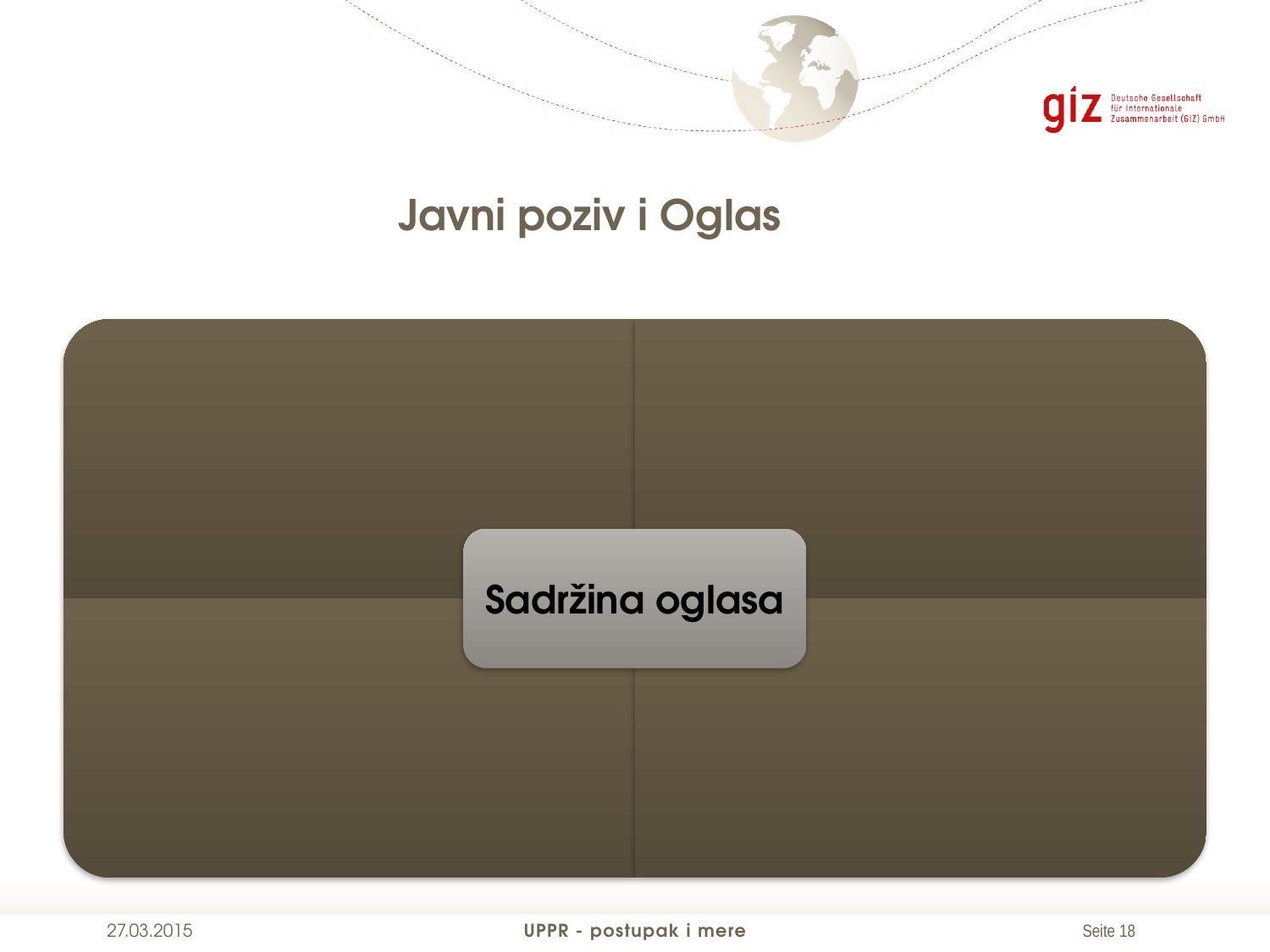

# Javni poziv i Oglas
Sadržina oglasa
27.03.2015
UPPR - postupak i mere